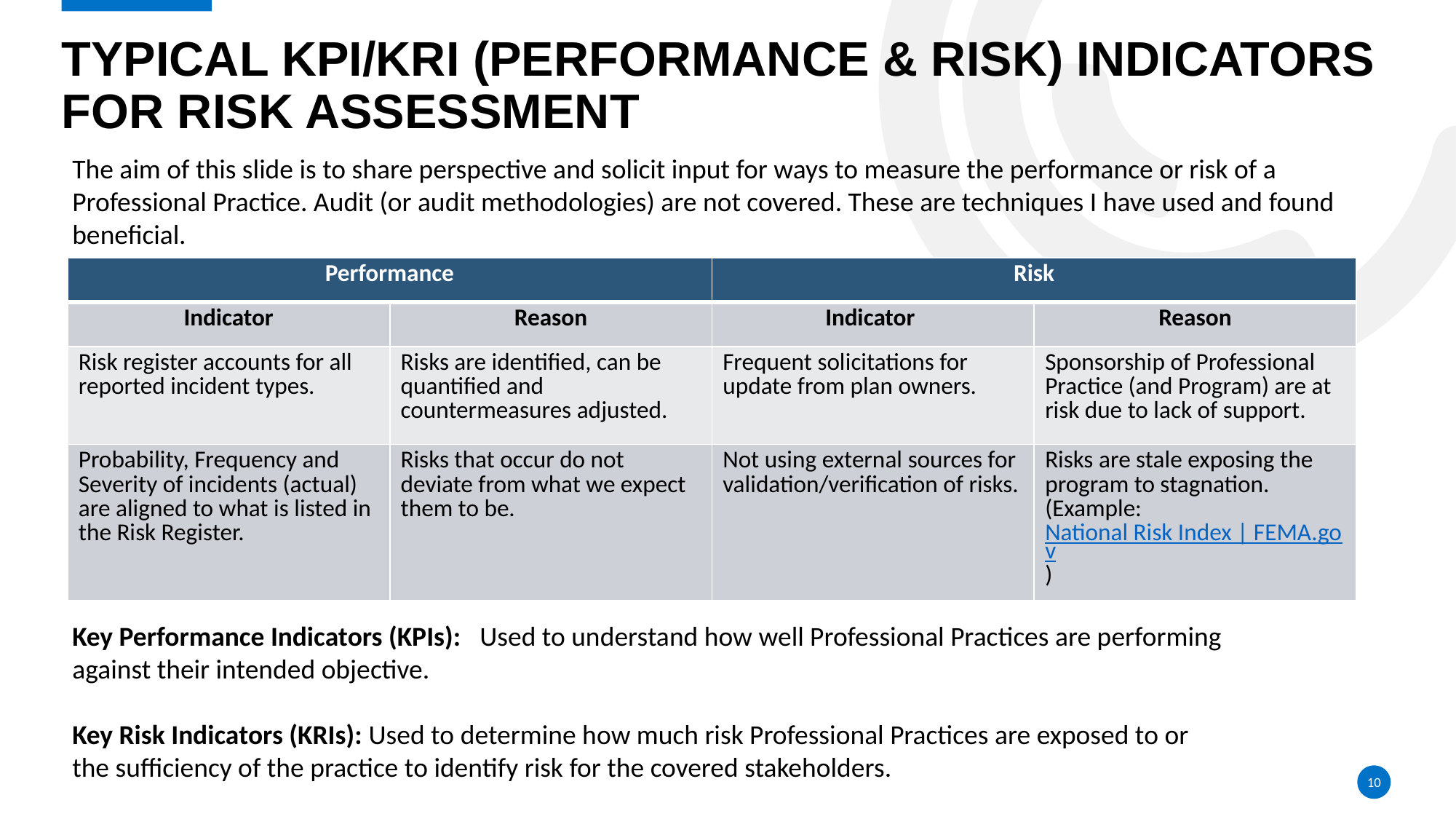

# Typical kpi/kri (Performance & Risk) indicators for risk assessment
The aim of this slide is to share perspective and solicit input for ways to measure the performance or risk of a Professional Practice. Audit (or audit methodologies) are not covered. These are techniques I have used and found beneficial.
| Performance |  | Risk |  |
| --- | --- | --- | --- |
| Indicator | Reason | Indicator | Reason |
| Risk register accounts for all reported incident types. | Risks are identified, can be quantified and countermeasures adjusted. | Frequent solicitations for update from plan owners. | Sponsorship of Professional Practice (and Program) are at risk due to lack of support. |
| Probability, Frequency and Severity of incidents (actual) are aligned to what is listed in the Risk Register. | Risks that occur do not deviate from what we expect them to be. | Not using external sources for validation/verification of risks. | Risks are stale exposing the program to stagnation. (Example: National Risk Index | FEMA.gov) |
Key Performance Indicators (KPIs):   Used to understand how well Professional Practices are performing against their intended objective.

Key Risk Indicators (KRIs): Used to determine how much risk Professional Practices are exposed to or the sufficiency of the practice to identify risk for the covered stakeholders.
10